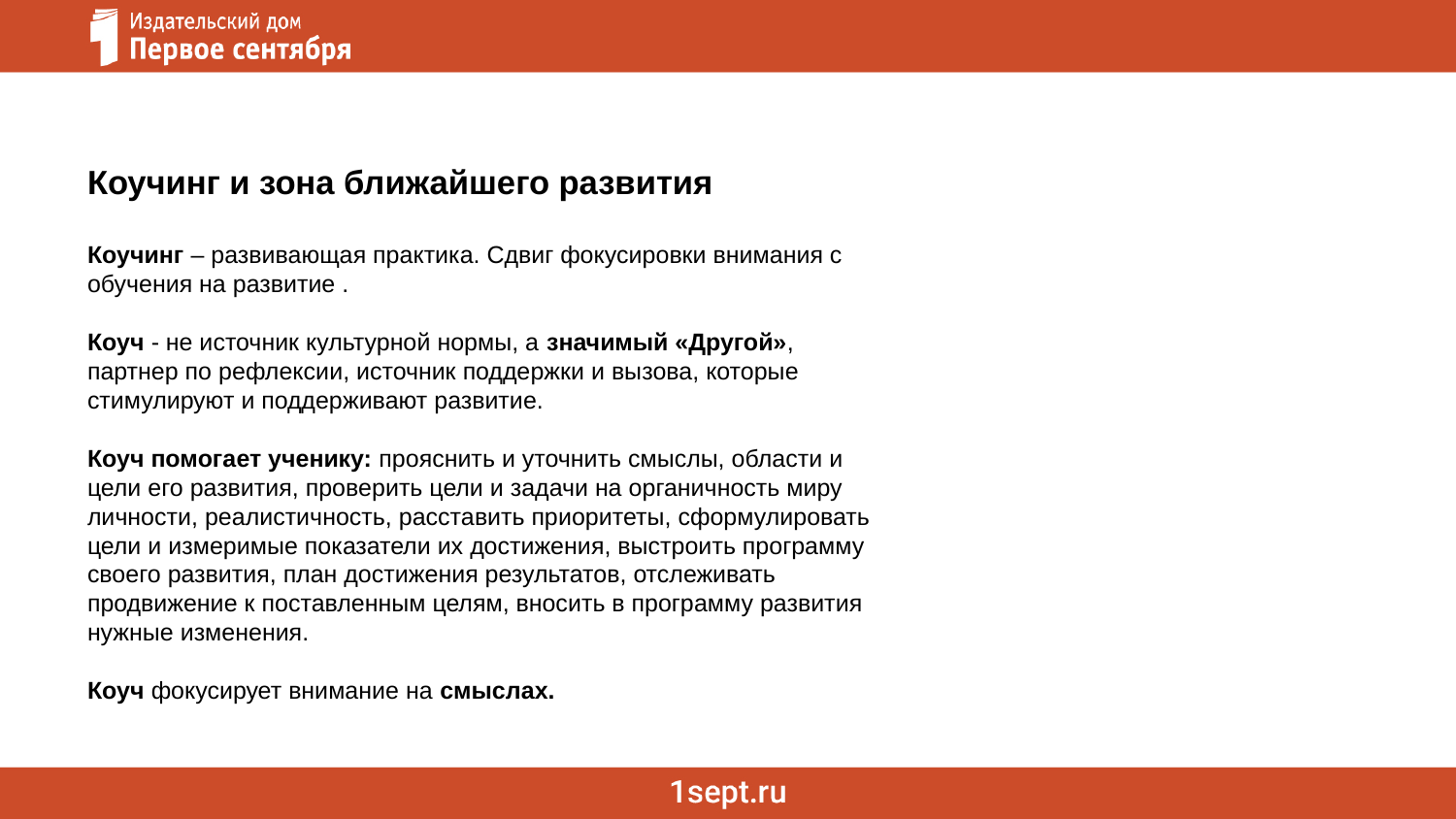

# Коучинг и зона ближайшего развития

Коучинг – развивающая практика. Сдвиг фокусировки внимания с обучения на развитие .

Коуч - не источник культурной нормы, а значимый «Другой», партнер по рефлексии, источник поддержки и вызова, которые стимулируют и поддерживают развитие.

Коуч помогает ученику: прояснить и уточнить смыслы, области и цели его развития, проверить цели и задачи на органичность миру личности, реалистичность, расставить приоритеты, сформулировать цели и измеримые показатели их достижения, выстроить программу своего развития, план достижения результатов, отслеживать продвижение к поставленным целям, вносить в программу развития нужные изменения.

Коуч фокусирует внимание на смыслах.